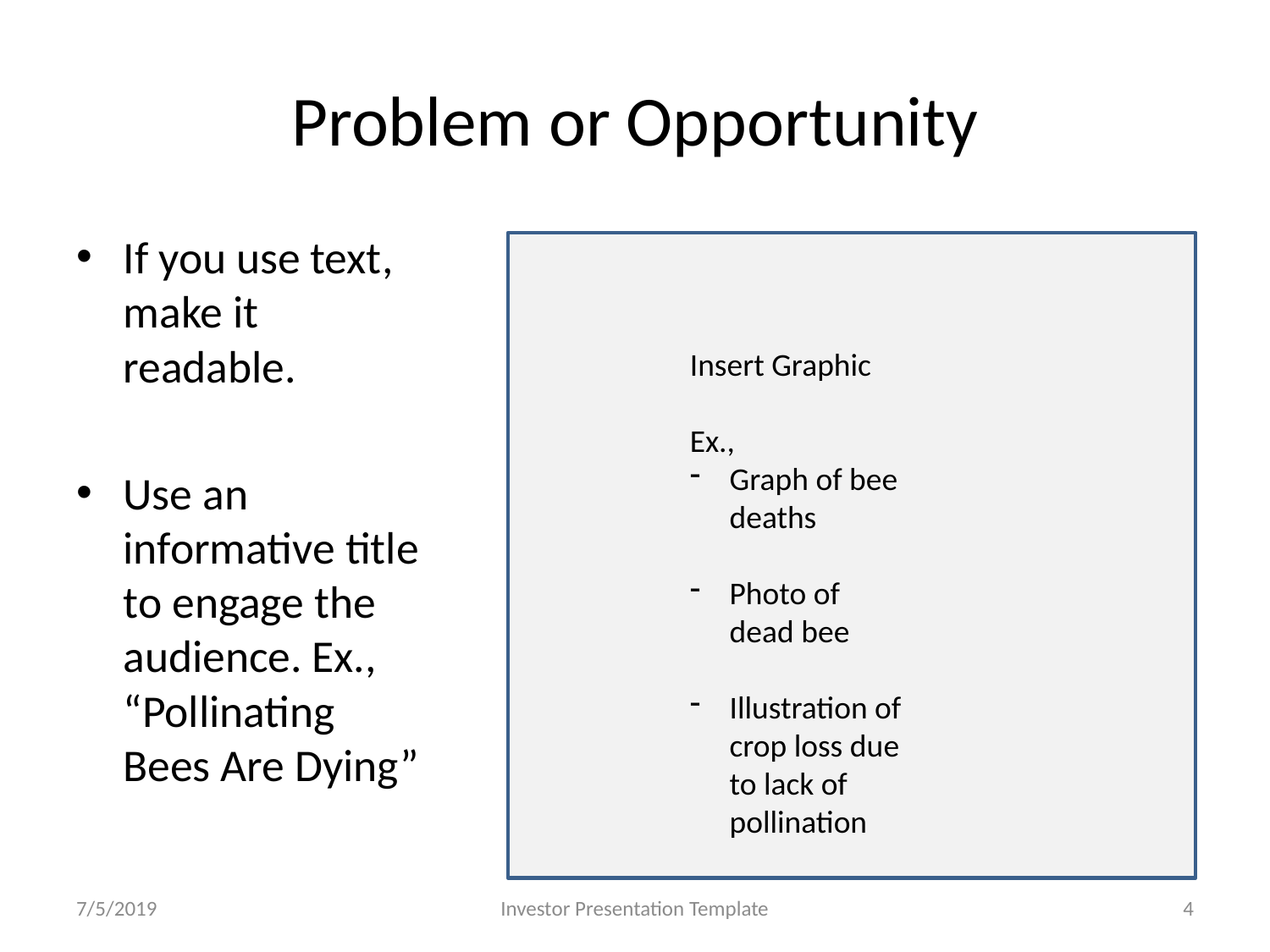

# Problem or Opportunity
If you use text, make it readable.

Use an informative title to engage the audience. Ex., “Pollinating Bees Are Dying”

Insert Graphic

Ex.,
Graph of bee deaths

Photo of dead bee

Illustration of crop loss due to lack of pollination
7/5/2019
Investor Presentation Template
4